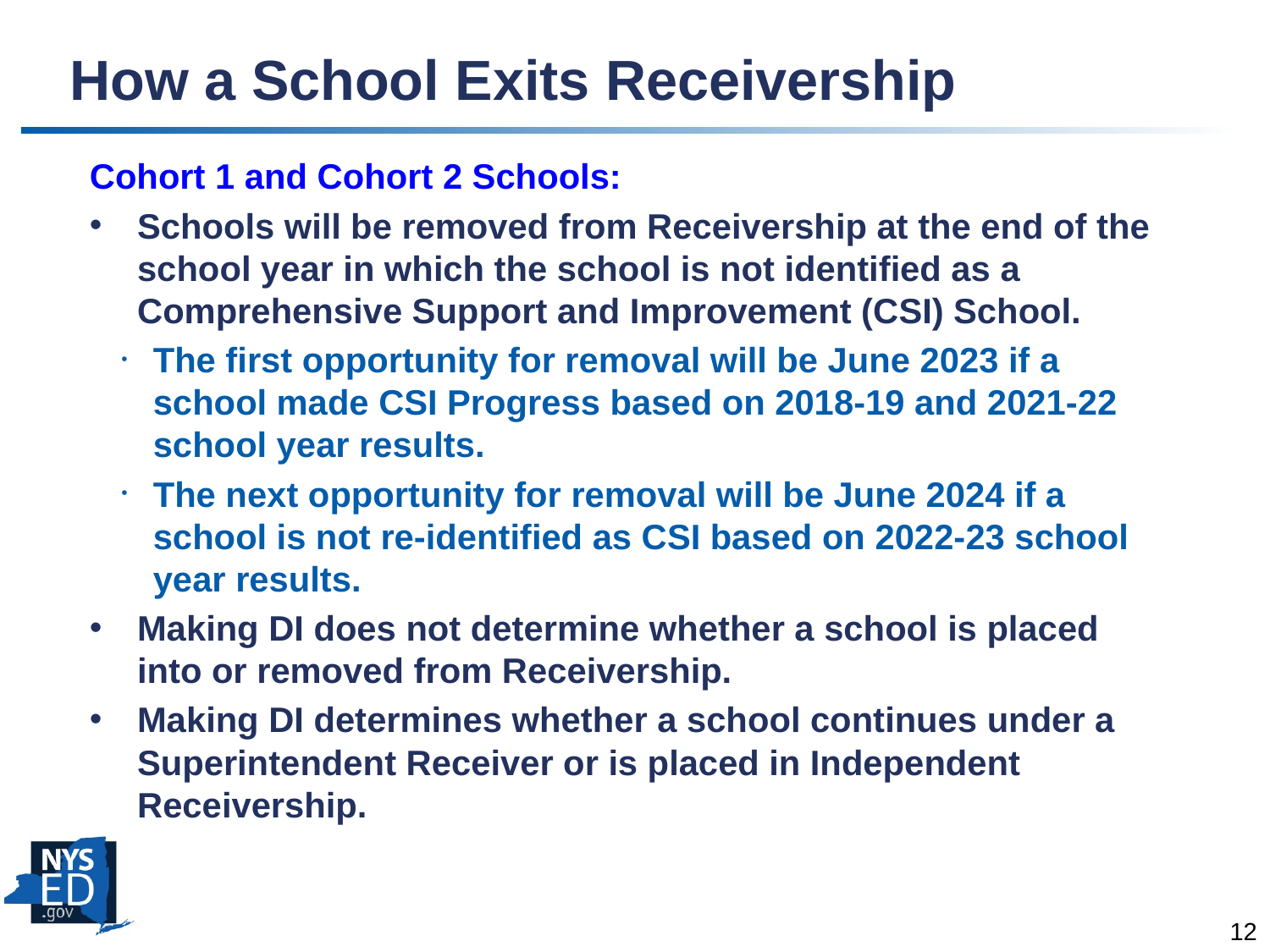

# How a School Exits Receivership
Cohort 1 and Cohort 2 Schools:
Schools will be removed from Receivership at the end of the school year in which the school is not identified as a Comprehensive Support and Improvement (CSI) School.
The first opportunity for removal will be June 2023 if a school made CSI Progress based on 2018-19 and 2021-22 school year results.
The next opportunity for removal will be June 2024 if a school is not re-identified as CSI based on 2022-23 school year results.
Making DI does not determine whether a school is placed into or removed from Receivership.
Making DI determines whether a school continues under a Superintendent Receiver or is placed in Independent Receivership.
12